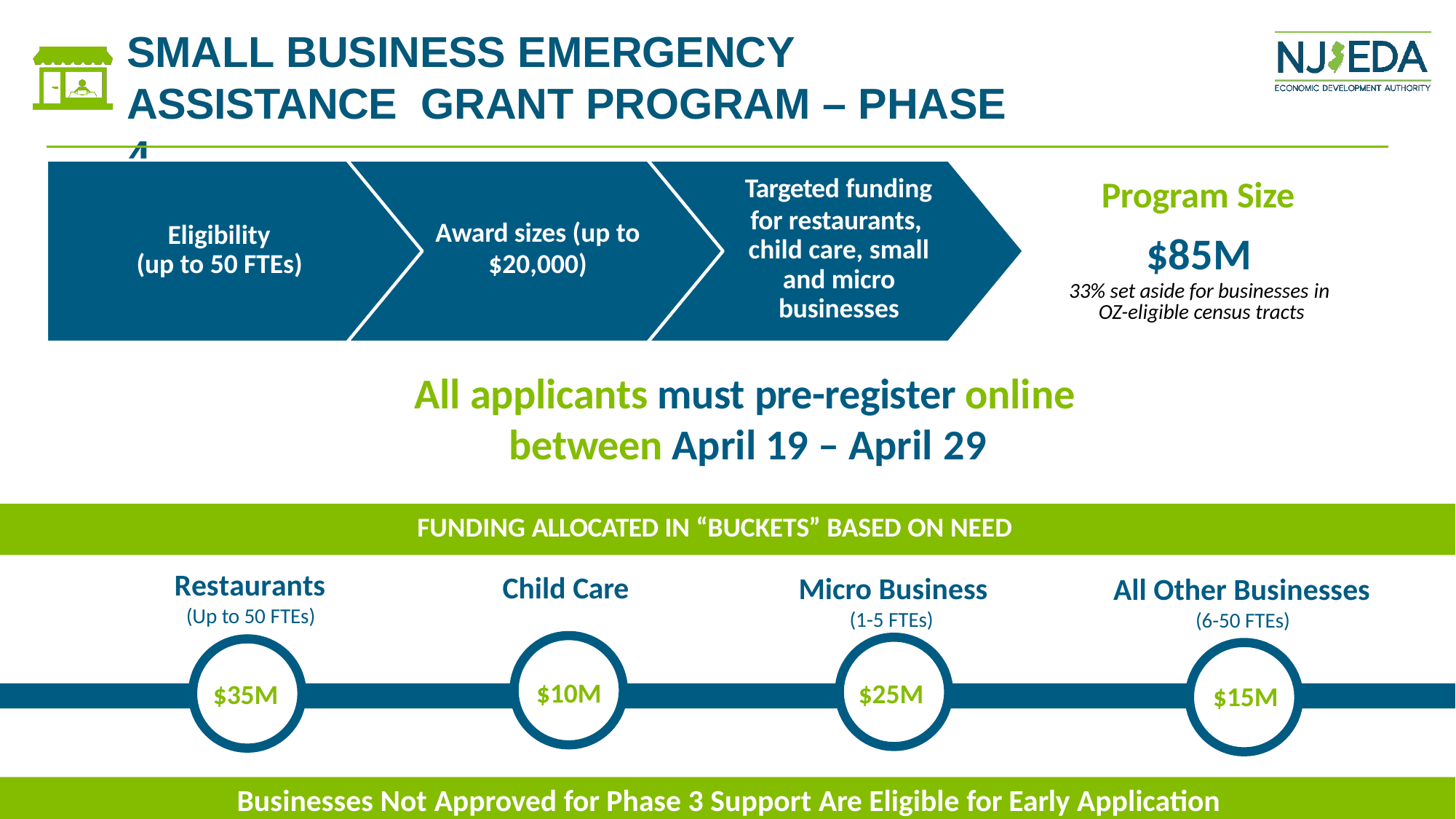

# SMALL BUSINESS EMERGENCY ASSISTANCE  GRANT PROGRAM – PHASE 4

Targeted funding
for restaurants,  child care, small  and micro  businesses
| Program Size |
| --- |
| $85M 33% set aside for businesses in OZ-eligible census tracts |
Award sizes (up to
$20,000)
Eligibility  (up to 50 FTEs)
All applicants must pre-register online  between April 19 – April 29

FUNDING ALLOCATED IN “BUCKETS” BASED ON NEED
Restaurants
(Up to 50 FTEs)
Child Care
Micro Business
(1-5 FTEs)
All Other Businesses
(6-50 FTEs)

$10M
$25M
$35M
$15M

4

Businesses Not Approved for Phase 3 Support Are Eligible for Early Application